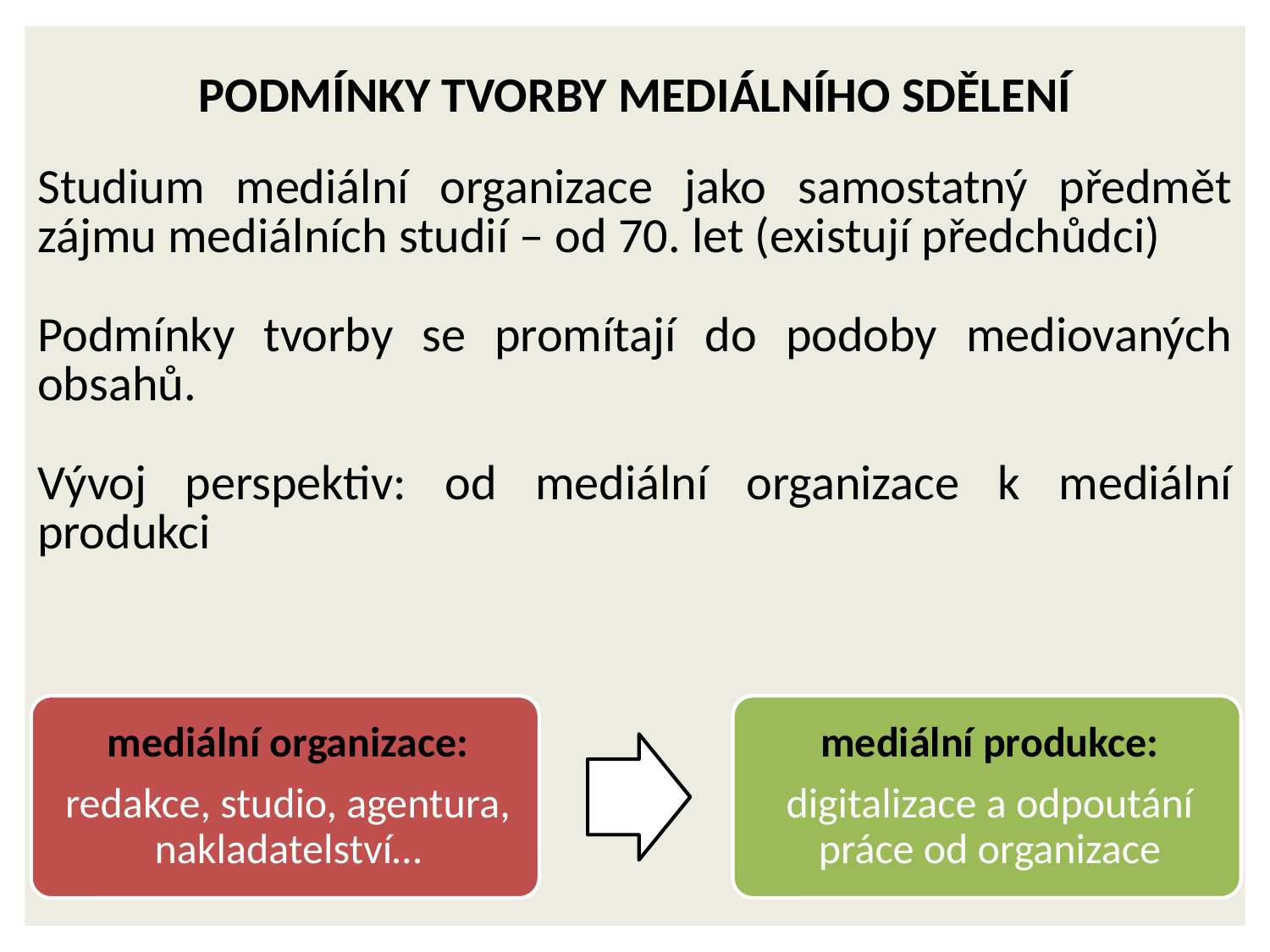

Podmínky TVORBY mediálního sdělení

Studium mediální organizace jako samostatný předmět zájmu mediálních studií – od 70. let (existují předchůdci)

Podmínky tvorby se promítají do podoby mediovaných obsahů.

Vývoj perspektiv: od mediální organizace k mediální produkci

mediální organizace:
redakce, studio, agentura, nakladatelství…

mediální produkce:
digitalizace a odpoutání práce od organizace